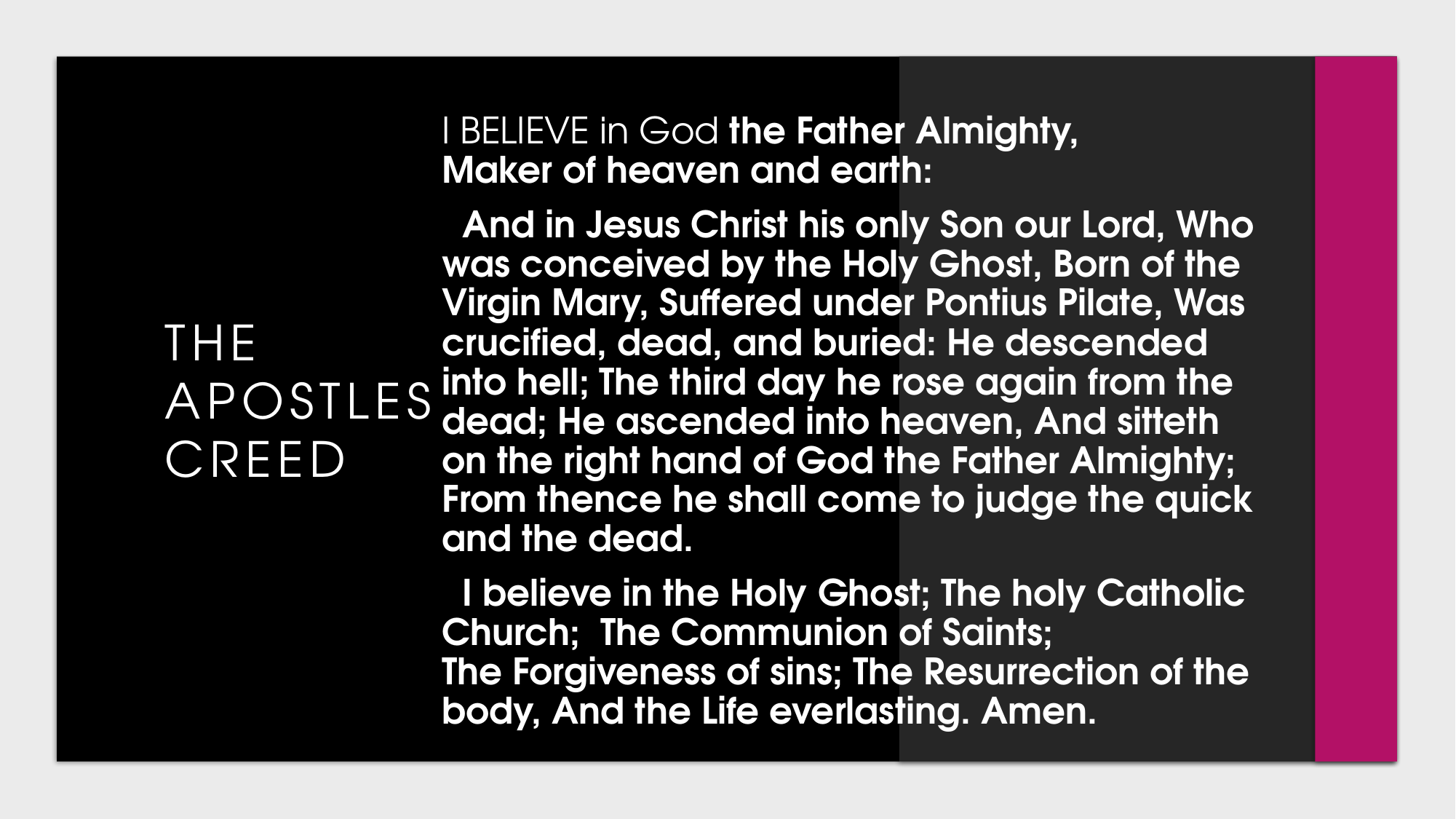

I BELIEVE in God the Father Almighty,
Maker of heaven and earth:
  And in Jesus Christ his only Son our Lord, Who was conceived by the Holy Ghost, Born of the Virgin Mary, Suffered under Pontius Pilate, Was crucified, dead, and buried: He descended into hell; The third day he rose again from the dead; He ascended into heaven, And sitteth on the right hand of God the Father Almighty; From thence he shall come to judge the quick and the dead.
  I believe in the Holy Ghost; The holy Catholic Church;  The Communion of Saints;
The Forgiveness of sins; The Resurrection of the body, And the Life everlasting. Amen.
# The Apostles Creed